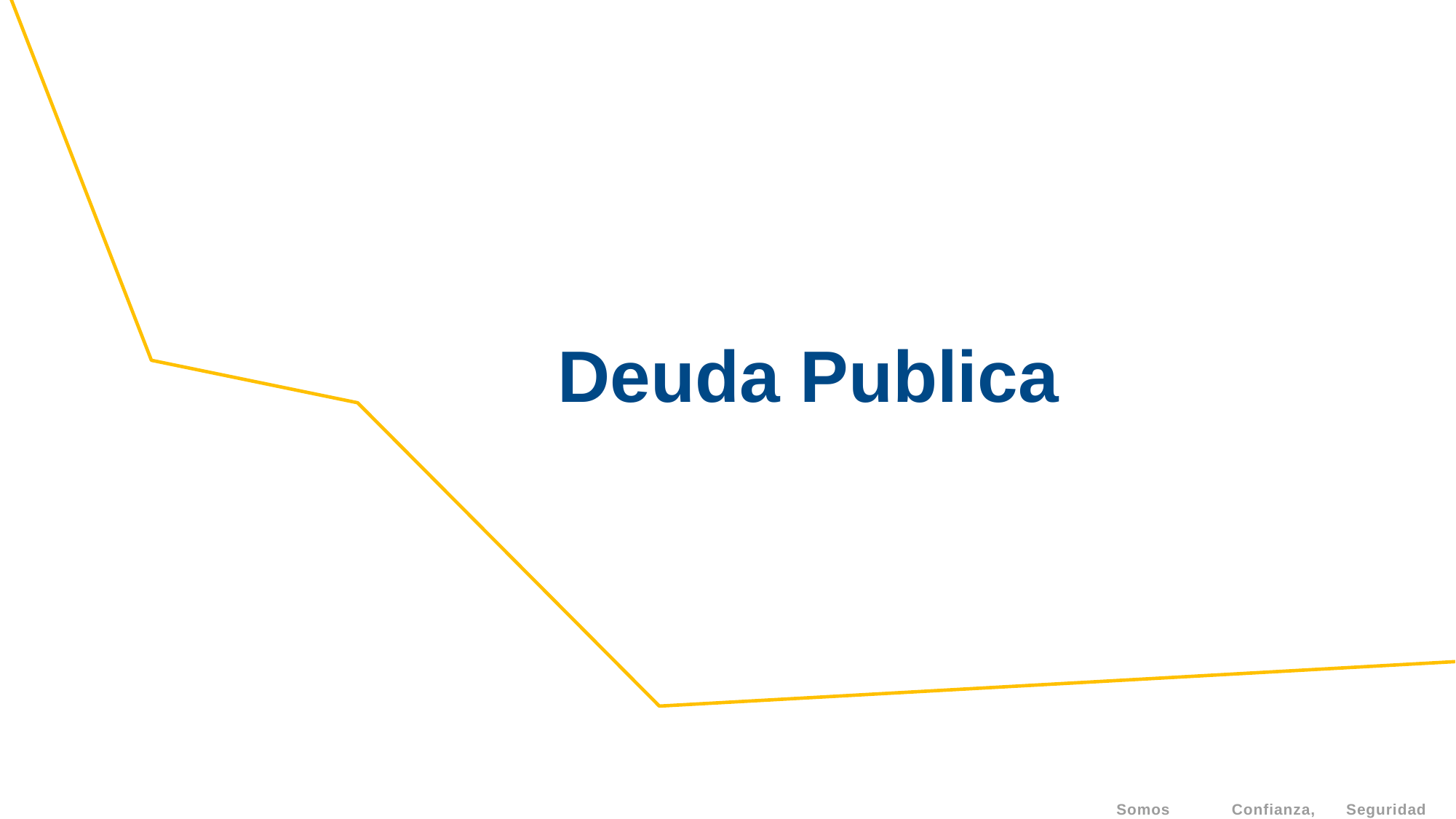

Deuda Publica
Somos  Confianza, Seguridad y Transparencia.